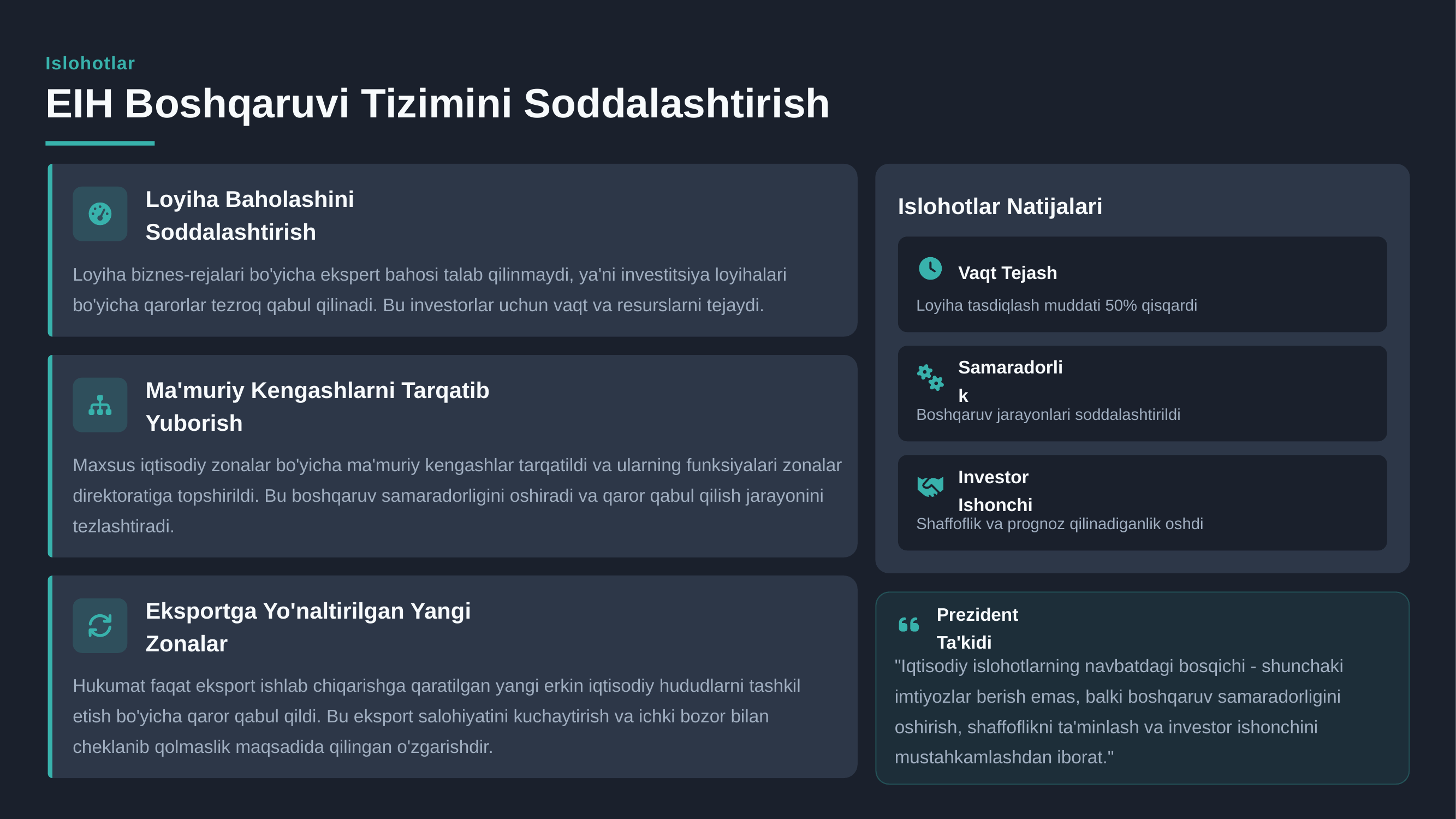

Islohotlar
EIH Boshqaruvi Tizimini Soddalashtirish

Islohotlar Natijalari
Loyiha Baholashini Soddalashtirish

Loyiha biznes-rejalari bo'yicha ekspert bahosi talab qilinmaydi, ya'ni investitsiya loyihalari bo'yicha qarorlar tezroq qabul qilinadi. Bu investorlar uchun vaqt va resurslarni tejaydi.
Vaqt Tejash

Loyiha tasdiqlash muddati 50% qisqardi

Samaradorlik

Ma'muriy Kengashlarni Tarqatib Yuborish

Boshqaruv jarayonlari soddalashtirildi
Maxsus iqtisodiy zonalar bo'yicha ma'muriy kengashlar tarqatildi va ularning funksiyalari zonalar direktoratiga topshirildi. Bu boshqaruv samaradorligini oshiradi va qaror qabul qilish jarayonini tezlashtiradi.

Investor Ishonchi

Shaffoflik va prognoz qilinadiganlik oshdi

Eksportga Yo'naltirilgan Yangi Zonalar
Prezident Ta'kidi

"Iqtisodiy islohotlarning navbatdagi bosqichi - shunchaki imtiyozlar berish emas, balki boshqaruv samaradorligini oshirish, shaffoflikni ta'minlash va investor ishonchini mustahkamlashdan iborat."
Hukumat faqat eksport ishlab chiqarishga qaratilgan yangi erkin iqtisodiy hududlarni tashkil etish bo'yicha qaror qabul qildi. Bu eksport salohiyatini kuchaytirish va ichki bozor bilan cheklanib qolmaslik maqsadida qilingan o'zgarishdir.